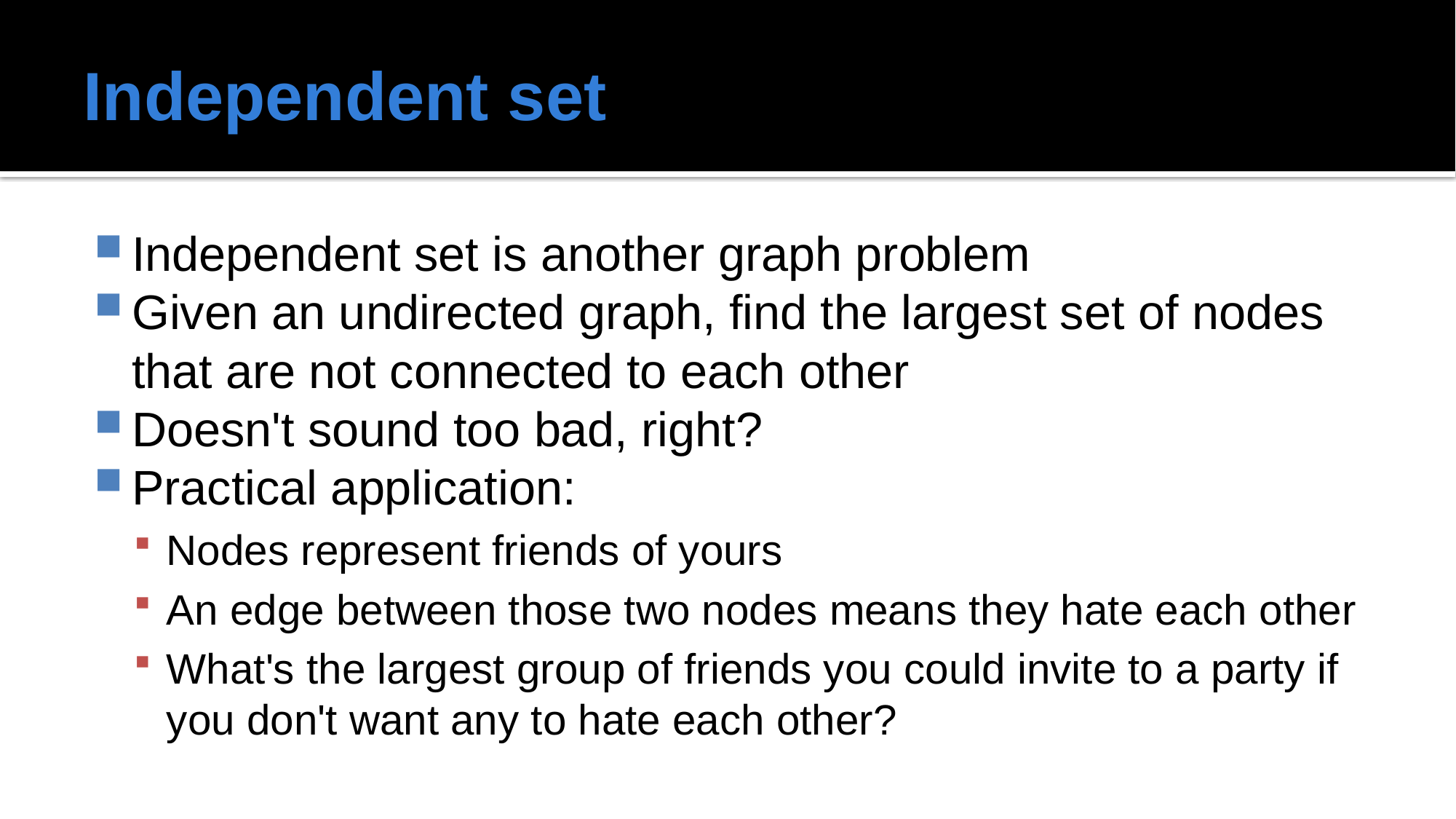

# Independent set
Independent set is another graph problem
Given an undirected graph, find the largest set of nodes that are not connected to each other
Doesn't sound too bad, right?
Practical application:
Nodes represent friends of yours
An edge between those two nodes means they hate each other
What's the largest group of friends you could invite to a party if you don't want any to hate each other?